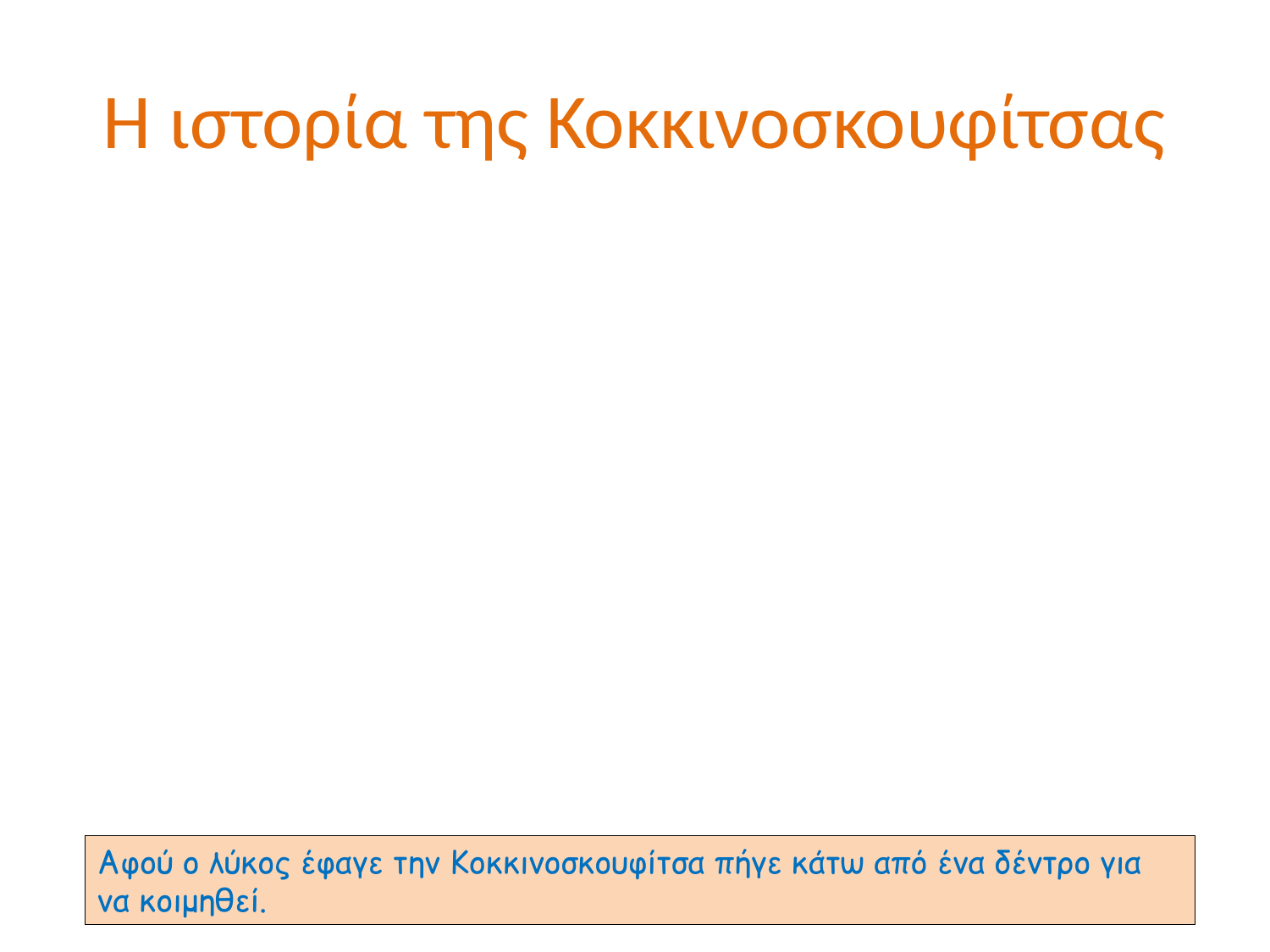

# Η ιστορία της Κοκκινοσκουφίτσας
Αφού ο λύκος έφαγε την Κοκκινοσκουφίτσα πήγε κάτω από ένα δέντρο για να κοιμηθεί.